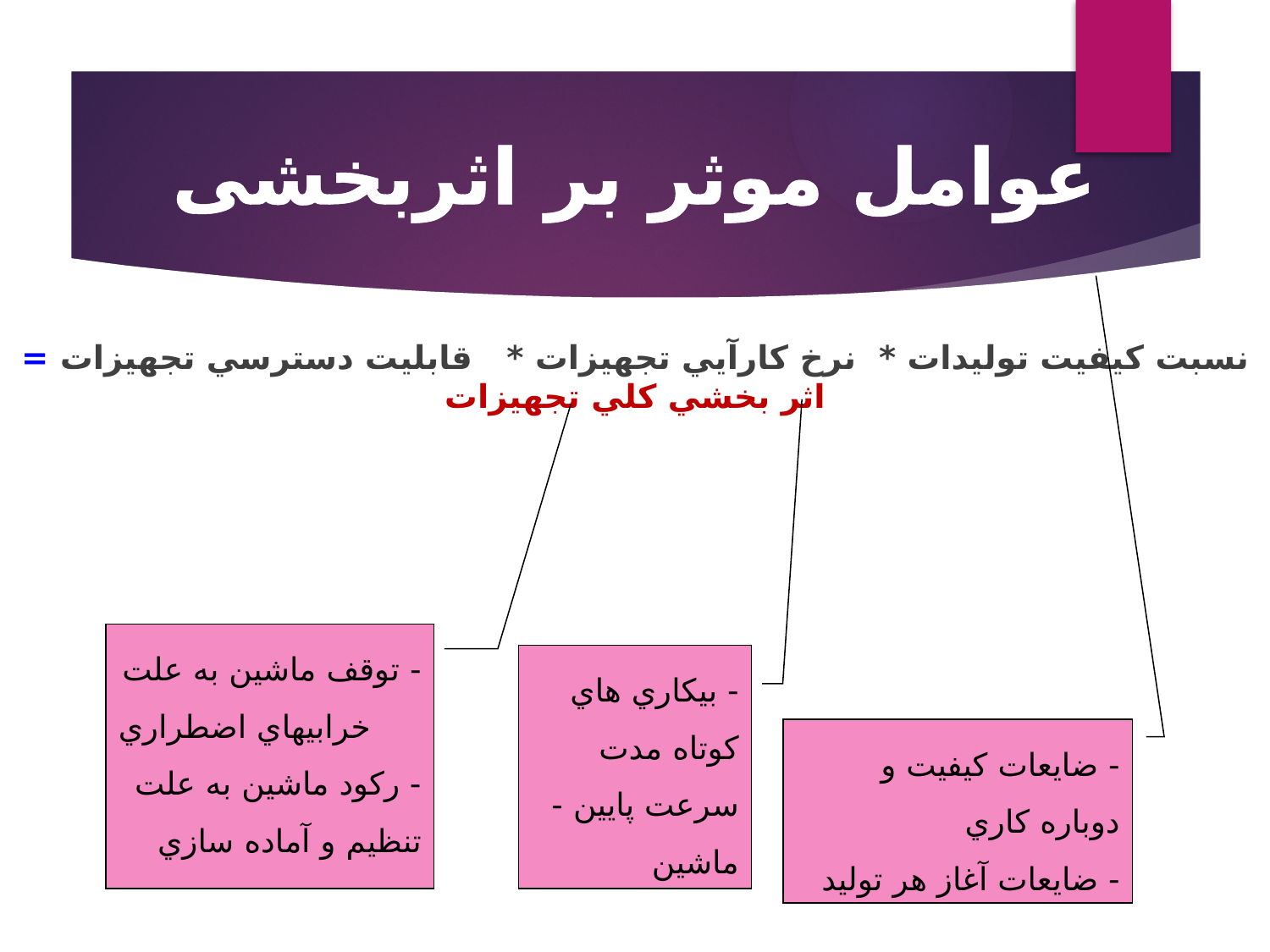

عوامل موثر بر اثربخشی

نسبت کيفيت توليدات *  نرخ کارآيي تجهيزات *   قابليت دسترسي تجهيزات = اثر بخشي کلي تجهيزات

- توقف ماشين به علت      خرابيهاي اضطراري
- رکود ماشين به علت تنظيم و آماده سازي
- بيکاري هاي کوتاه مدت
- سرعت پایین ماشين

- ضايعات کيفيت و دوباره کاري
- ضايعات آغاز هر توليد